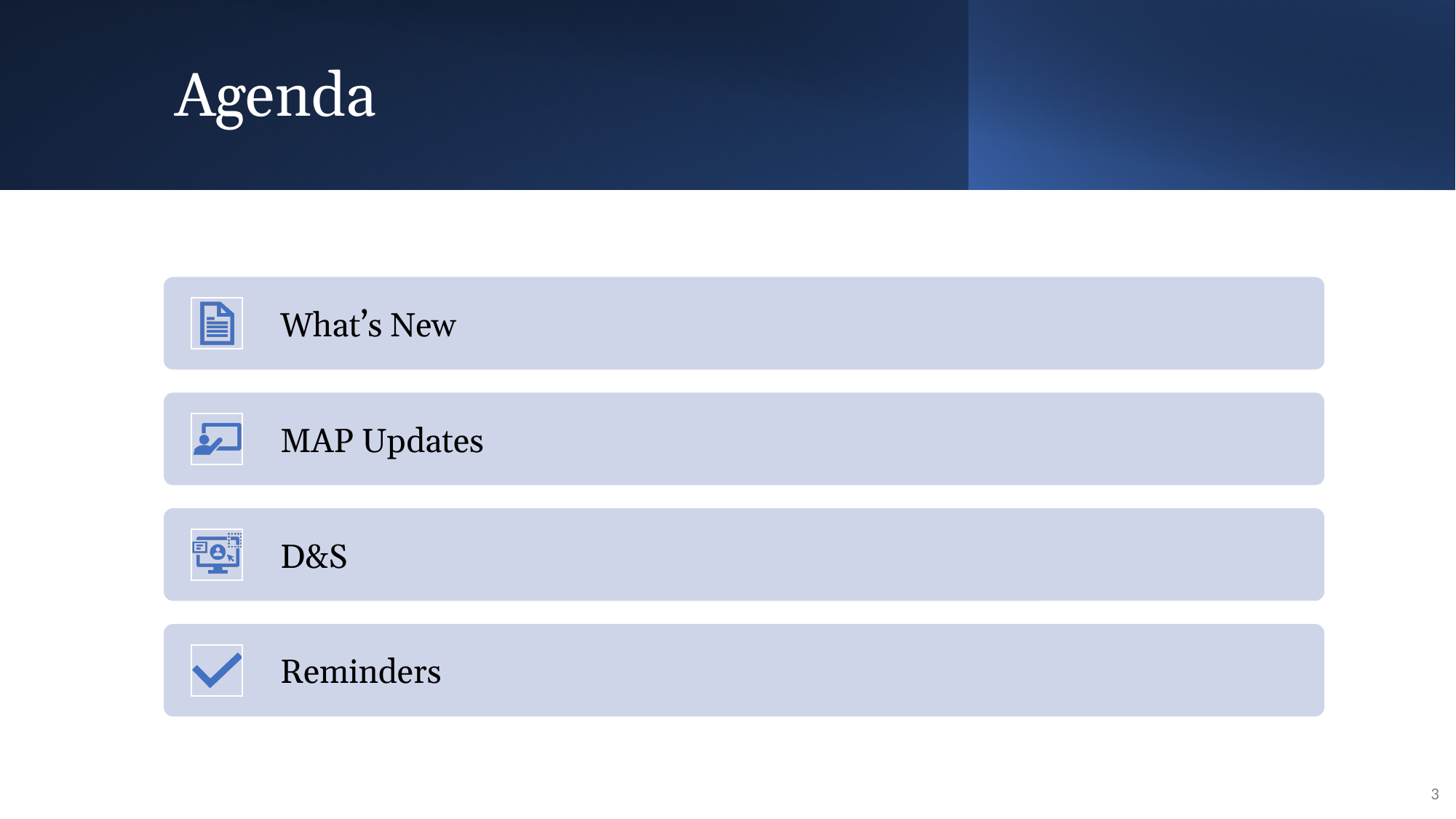

# Agenda
What’s New
MAP Updates
D&S
Reminders
3